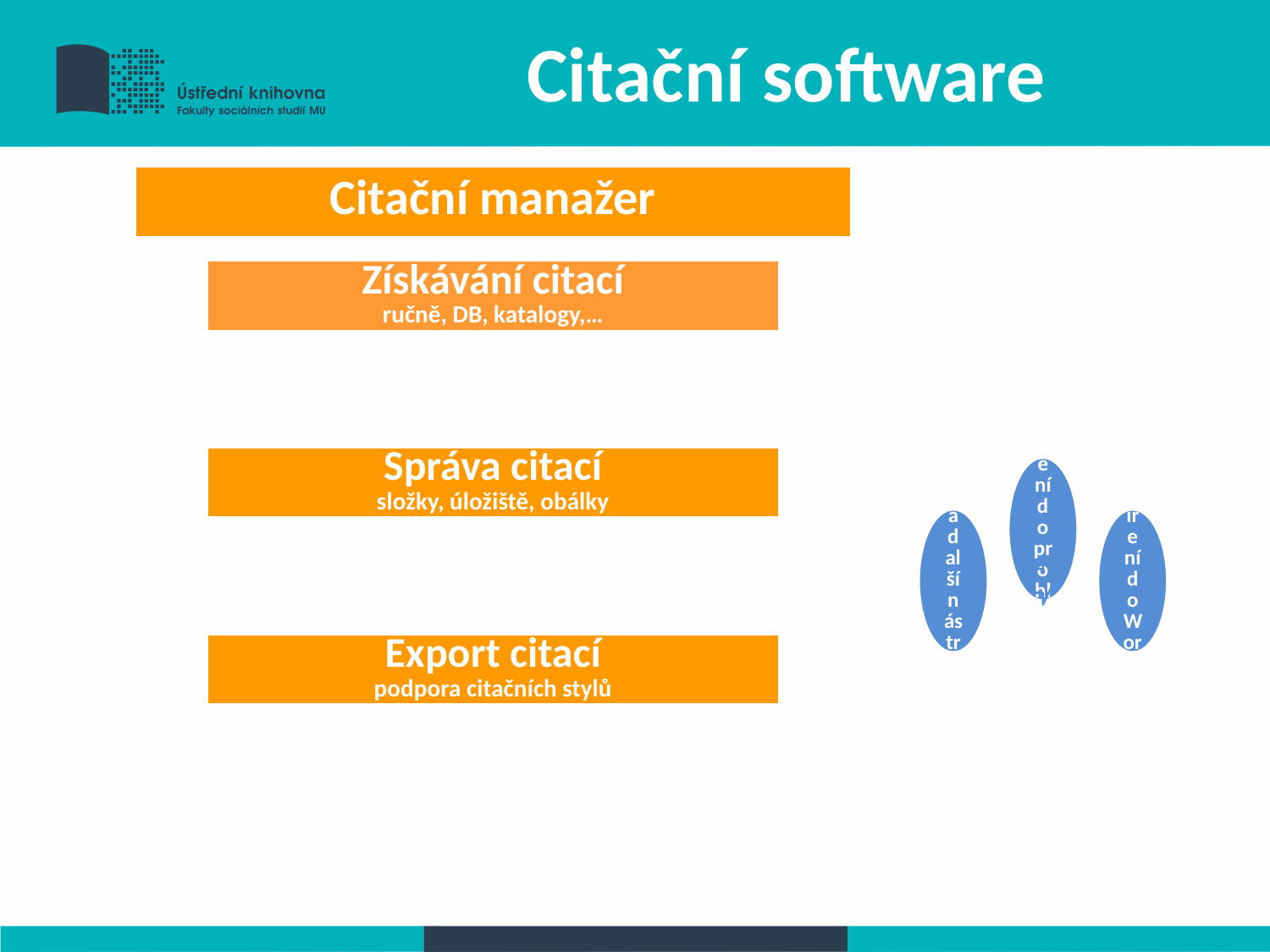

# Citační software
Citační manažer
Získávání citací
ručně, DB, katalogy,…
Správa citací
složky, úložiště, obálky
Export citací
podpora citačních stylů
rozšíření do prohlížečů
rozšíření do Wordu
API a další nástroje